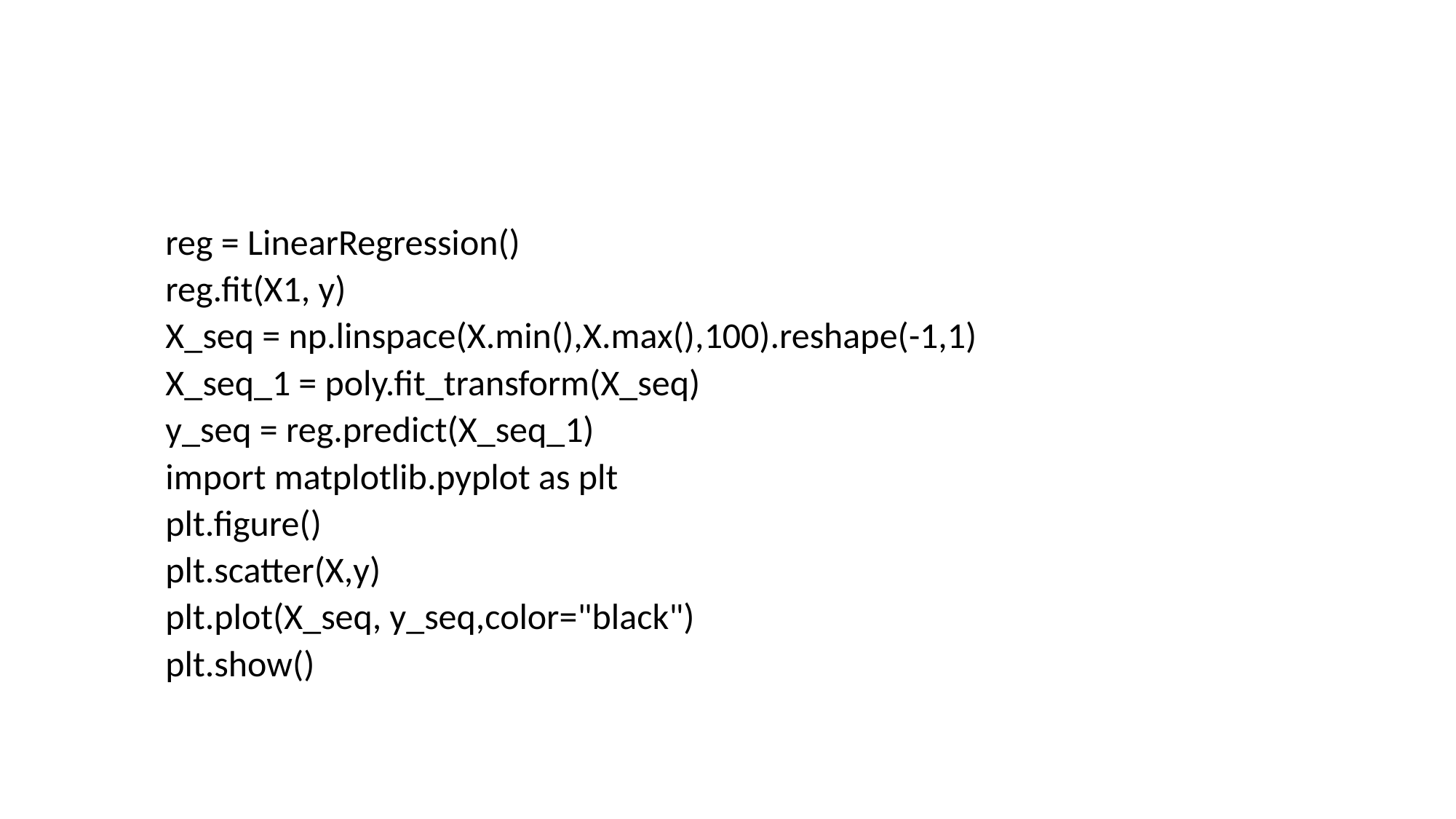

#
reg = LinearRegression()
reg.fit(X1, y)
X_seq = np.linspace(X.min(),X.max(),100).reshape(-1,1)
X_seq_1 = poly.fit_transform(X_seq)
y_seq = reg.predict(X_seq_1)
import matplotlib.pyplot as plt
plt.figure()
plt.scatter(X,y)
plt.plot(X_seq, y_seq,color="black")
plt.show()